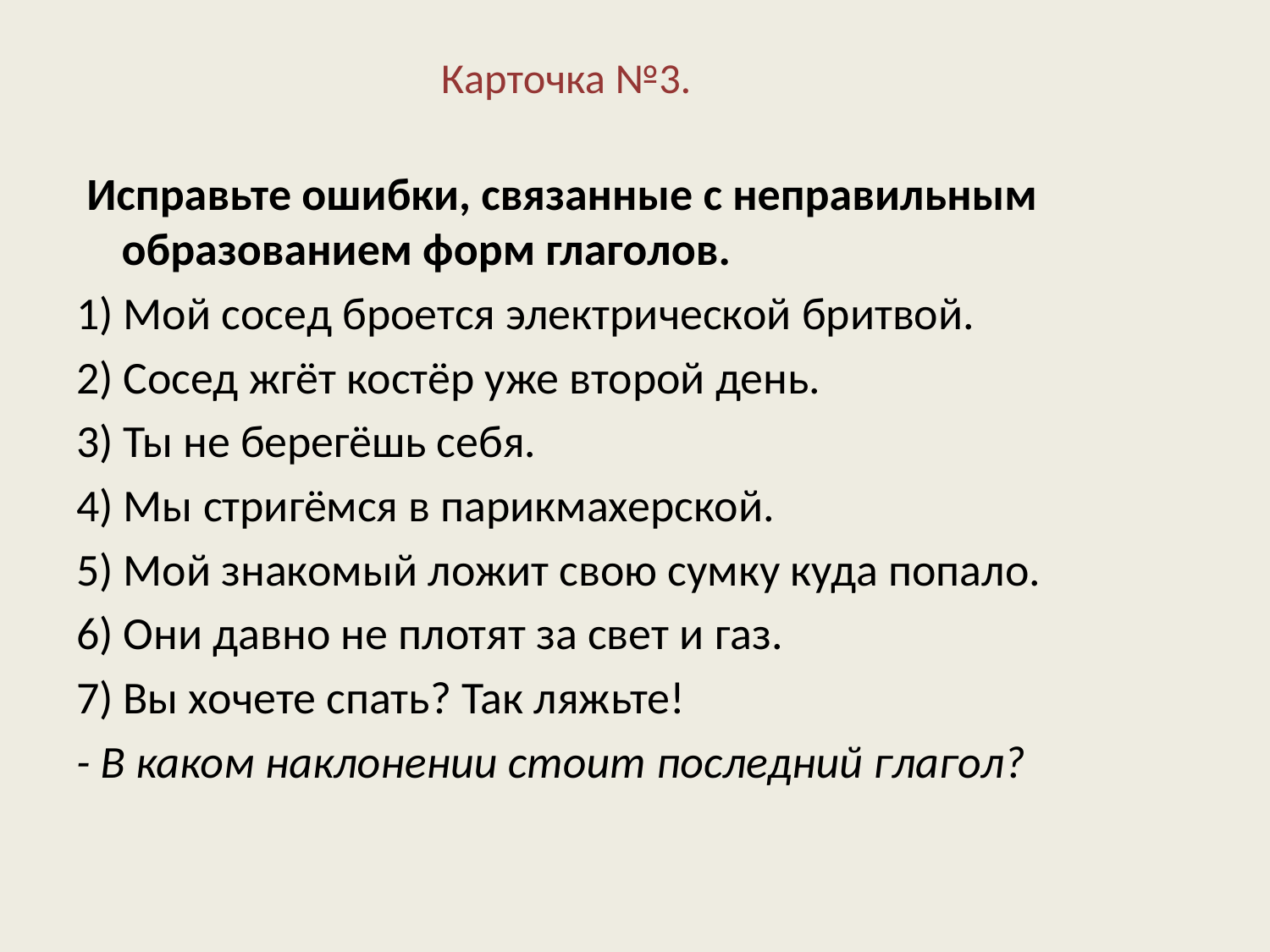

# Карточка №3.
 Исправьте ошибки, связанные с неправильным образованием форм глаголов.
1) Мой сосед броется электрической бритвой.
2) Сосед жгёт костёр уже второй день.
3) Ты не берегёшь себя.
4) Мы стригёмся в парикмахерской.
5) Мой знакомый ложит свою сумку куда попало.
6) Они давно не плотят за свет и газ.
7) Вы хочете спать? Так ляжьте!
- В каком наклонении стоит последний глагол?